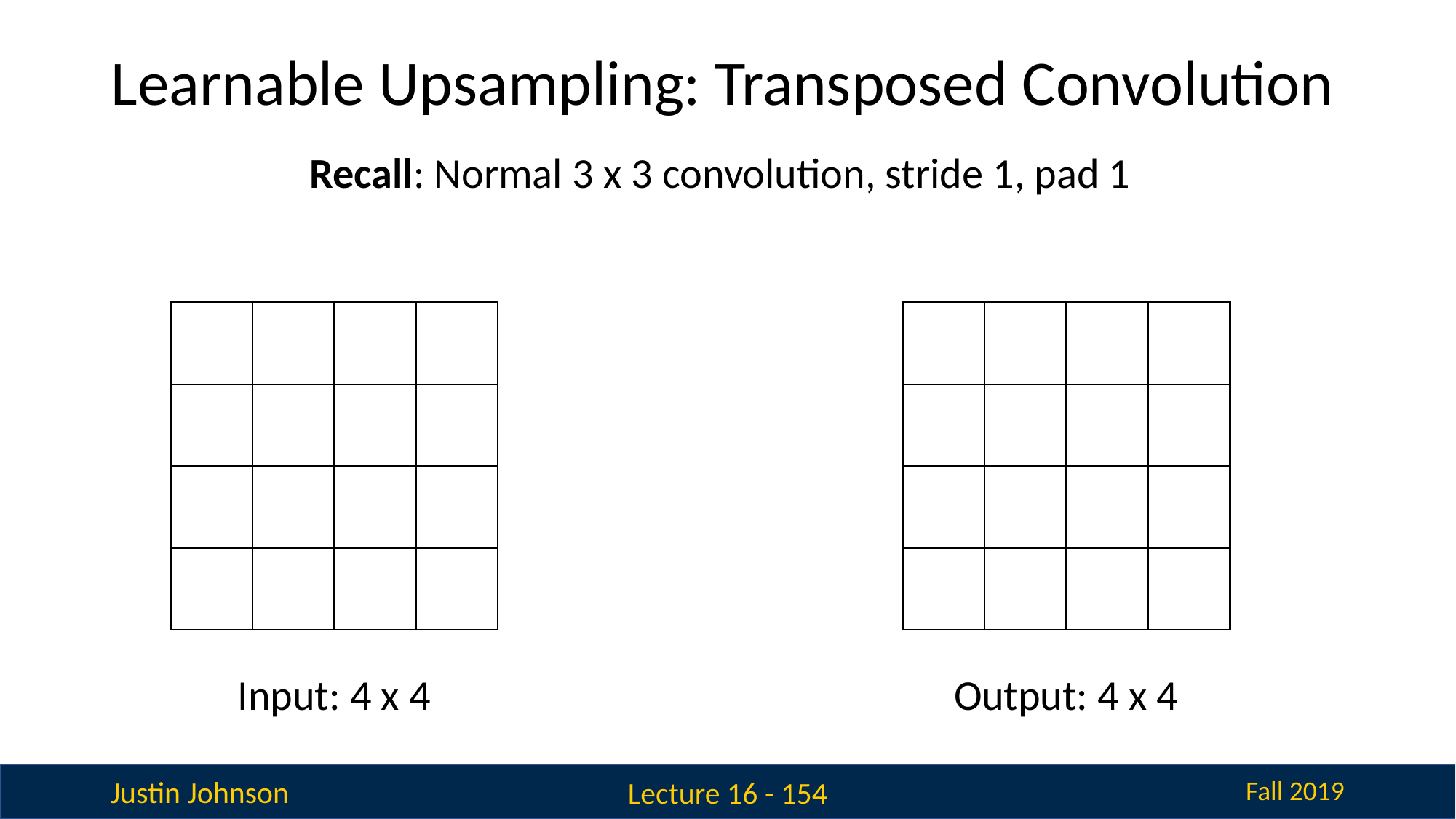

# Learnable Upsampling: Transposed Convolution
Recall: Normal 3 x 3 convolution, stride 1, pad 1

Output: 4 x 4
Input: 4 x 4
Lecture 16 - 154